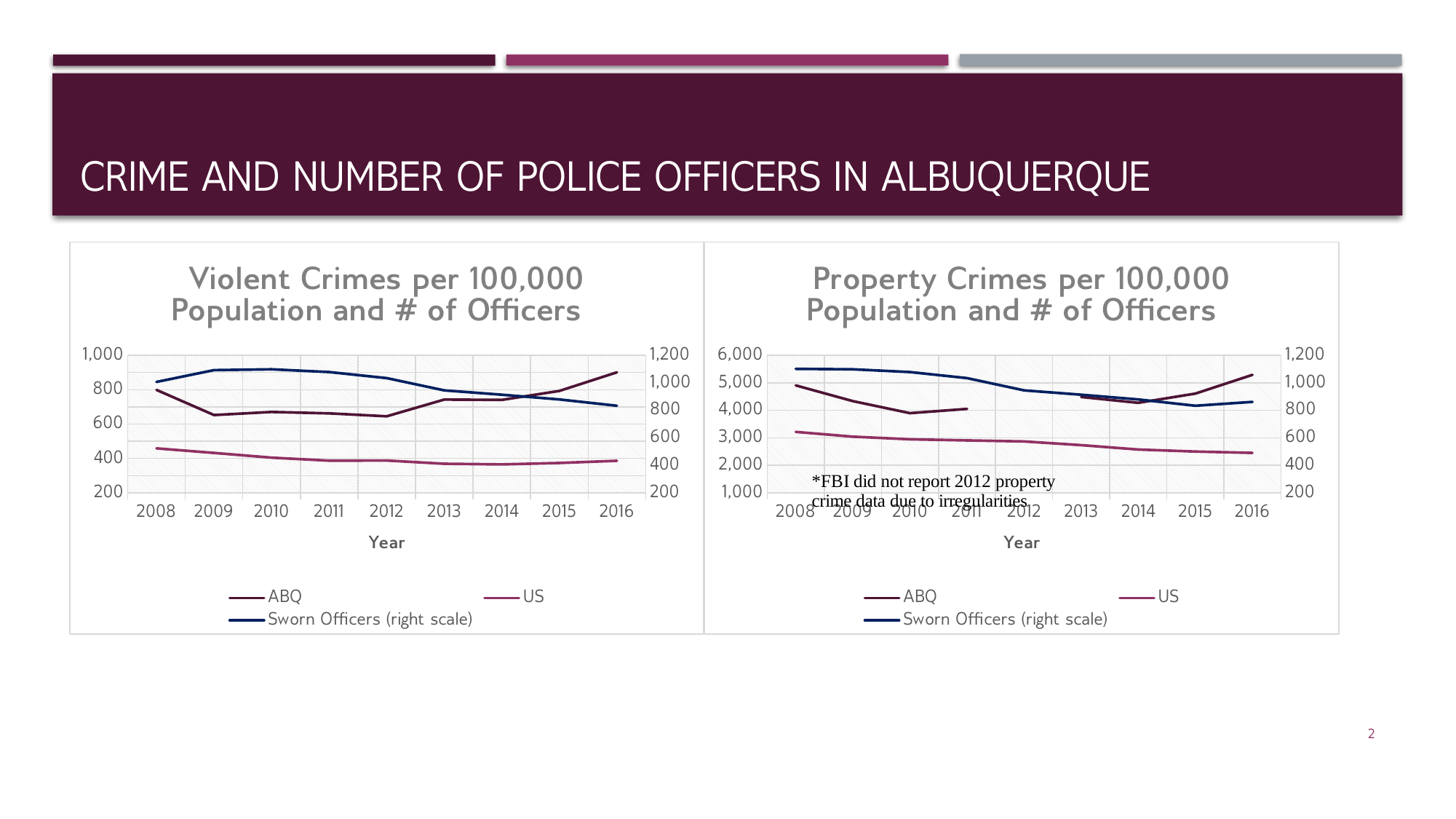

# Crime and Number of Police officers in Albuquerque

### Chart: Violent Crimes per 100,000 Population and # of Officers

| Category |  |  |  |
|---|---|---|---|
| 2008 | 798.7 | 458.6 | 1006.0 |
| 2009 | 652.4 | 431.9 | 1092.0 |
| 2010 | 670.4 | 404.5 | 1098.0 |
| 2011 | 662.0 | 387.1 | 1078.0 |
| 2012 | 645.1 | 387.8 | 1034.0 |
| 2013 | 742.3 | 369.1 | 945.0 |
| 2014 | 740.3 | 365.5 | 913.0 |
| 2015 | 792.6 | 373.7 | 879.0 |
| 2016 | 901.0 | 386.3 | 833.0 |

### Chart: Property Crimes per 100,000 Population and # of Officers

| Category |  |  |  |
|---|---|---|---|
| 2008 | 4905.8 | 3214.6 | 1101.0 |
| 2009 | 4334.1 | 3041.3 | 1098.0 |
| 2010 | 3896.1 | 2945.9 | 1078.0 |
| 2011 | 4050.7 | 2905.4 | 1034.0 |
| 2012 | None | 2868.0 | 945.0 |
| 2013 | 4483.7 | 2733.6 | 913.0 |
| 2014 | 4270.5 | 2574.1 | 879.0 |
| 2015 | 4607.8 | 2500.5 | 833.0 |
| 2016 | 5288.7 | 2450.7 | 861.0 |
Source: FBI. ABQ data for property crimes is unavailable in 2012 because the FBI determined that the agency's data were underreported.
2